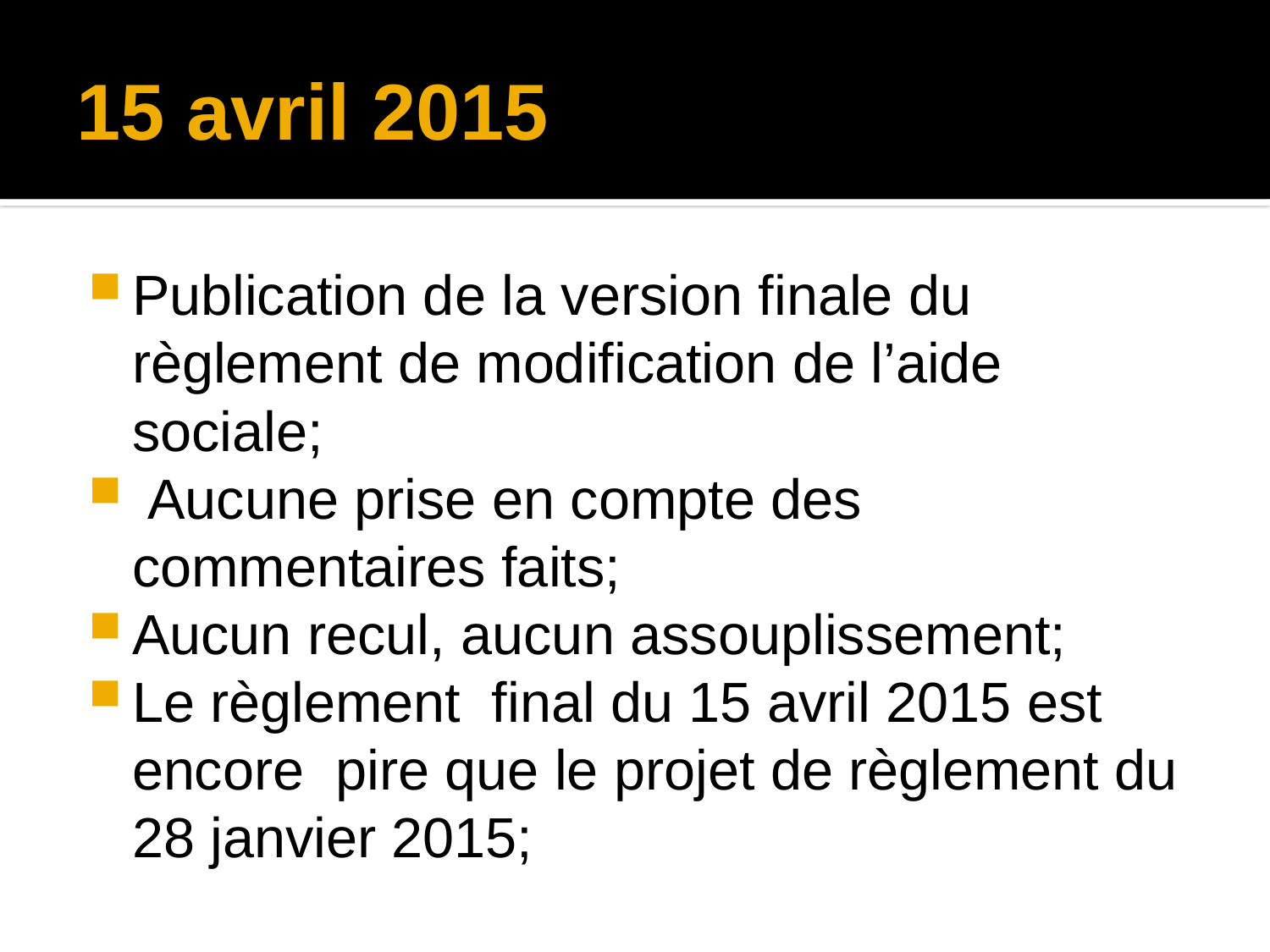

# 15 avril 2015
Publication de la version finale du règlement de modification de l’aide sociale;
 Aucune prise en compte des commentaires faits;
Aucun recul, aucun assouplissement;
Le règlement  final du 15 avril 2015 est encore  pire que le projet de règlement du 28 janvier 2015;